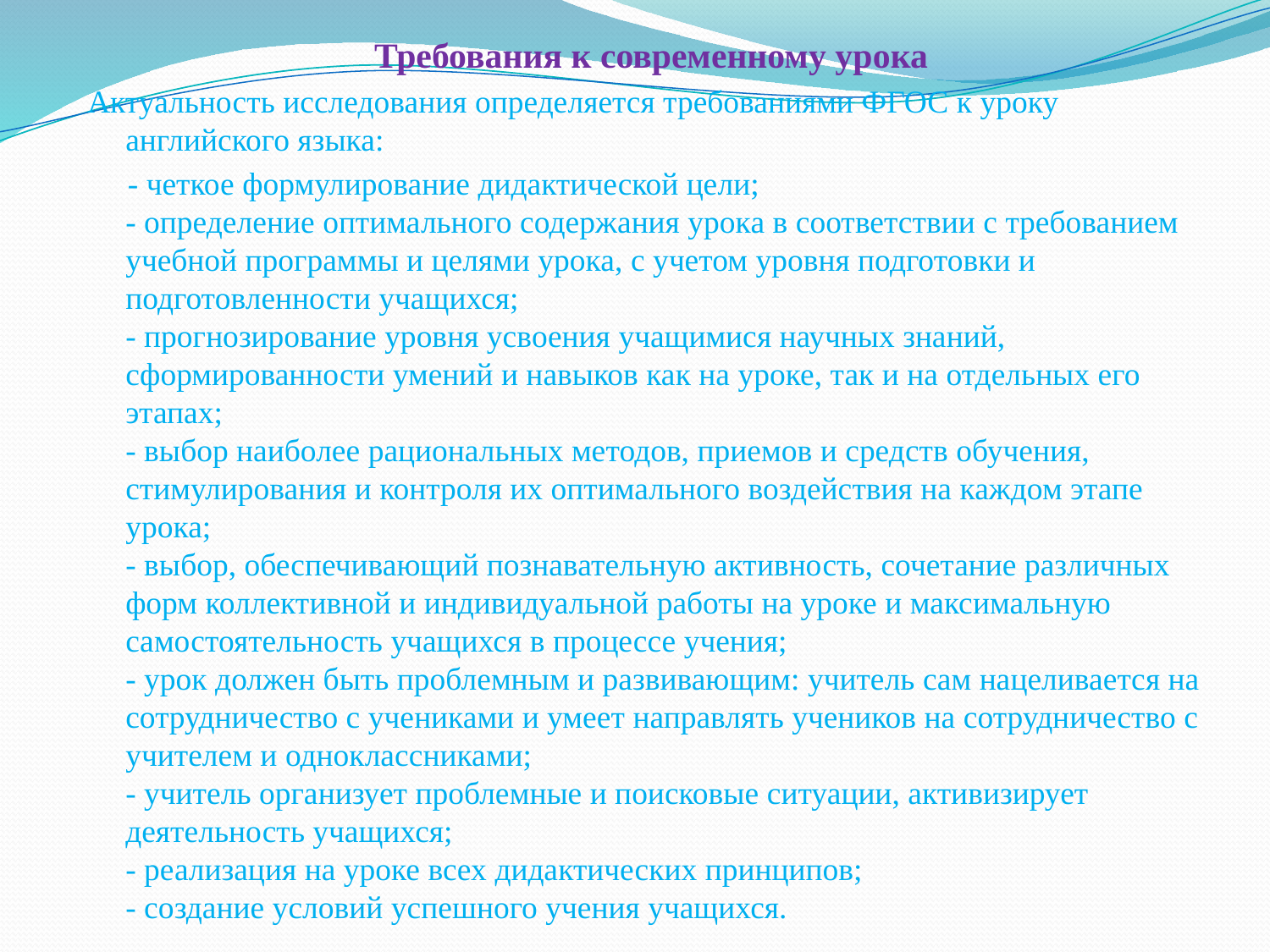

Требования к современному урока
Актуальность исследования определяется требованиями ФГОС к уроку английского языка:
     - четкое формулирование дидактической цели; 
- определение оптимального содержания урока в соответствии с требованием учебной программы и целями урока, с учетом уровня подготовки и подготовленности учащихся;
- прогнозирование уровня усвоения учащимися научных знаний, сформированности умений и навыков как на уроке, так и на отдельных его этапах;
- выбор наиболее рациональных методов, приемов и средств обучения, стимулирования и контроля их оптимального воздействия на каждом этапе урока;
- выбор, обеспечивающий познавательную активность, сочетание различных форм коллективной и индивидуальной работы на уроке и максимальную самостоятельность учащихся в процессе учения;
- урок должен быть проблемным и развивающим: учитель сам нацеливается на сотрудничество с учениками и умеет направлять учеников на сотрудничество с учителем и одноклассниками;
- учитель организует проблемные и поисковые ситуации, активизирует деятельность учащихся;
- реализация на уроке всех дидактических принципов; 
- создание условий успешного учения учащихся.